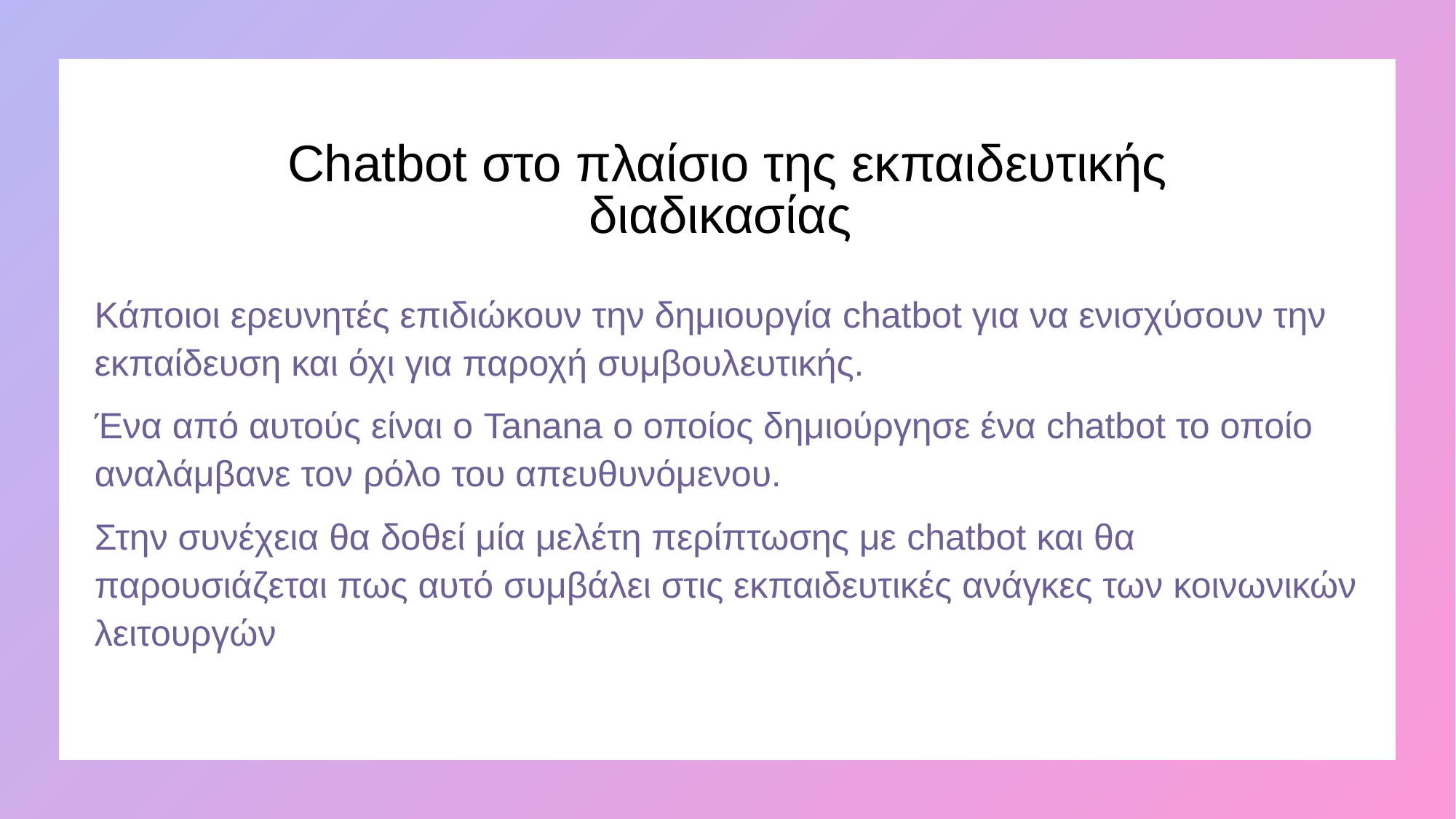

# Chatbot στο πλαίσιο της εκπαιδευτικής διαδικασίας
Κάποιοι ερευνητές επιδιώκουν την δημιουργία chatbot για να ενισχύσουν την εκπαίδευση και όχι για παροχή συμβουλευτικής.
Ένα από αυτούς είναι ο Tanana ο οποίος δημιούργησε ένα chatbot το οποίο αναλάμβανε τον ρόλο του απευθυνόμενου.
Στην συνέχεια θα δοθεί μία μελέτη περίπτωσης με chatbot και θα παρουσιάζεται πως αυτό συμβάλει στις εκπαιδευτικές ανάγκες των κοινωνικών λειτουργών